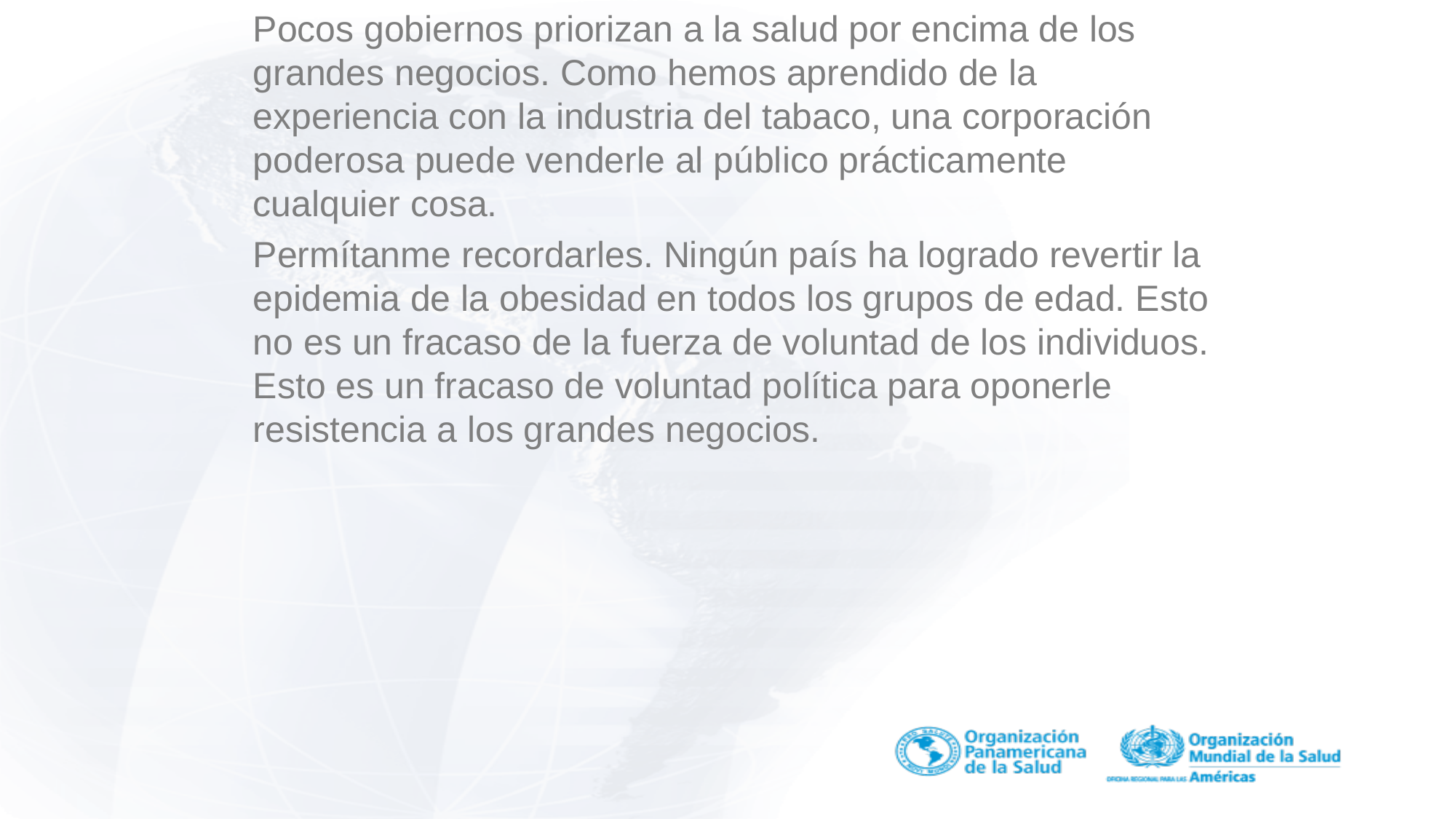

Pocos gobiernos priorizan a la salud por encima de los grandes negocios. Como hemos aprendido de la experiencia con la industria del tabaco, una corporación poderosa puede venderle al público prácticamente cualquier cosa.
Permítanme recordarles. Ningún país ha logrado revertir la epidemia de la obesidad en todos los grupos de edad. Esto no es un fracaso de la fuerza de voluntad de los individuos. Esto es un fracaso de voluntad política para oponerle resistencia a los grandes negocios.